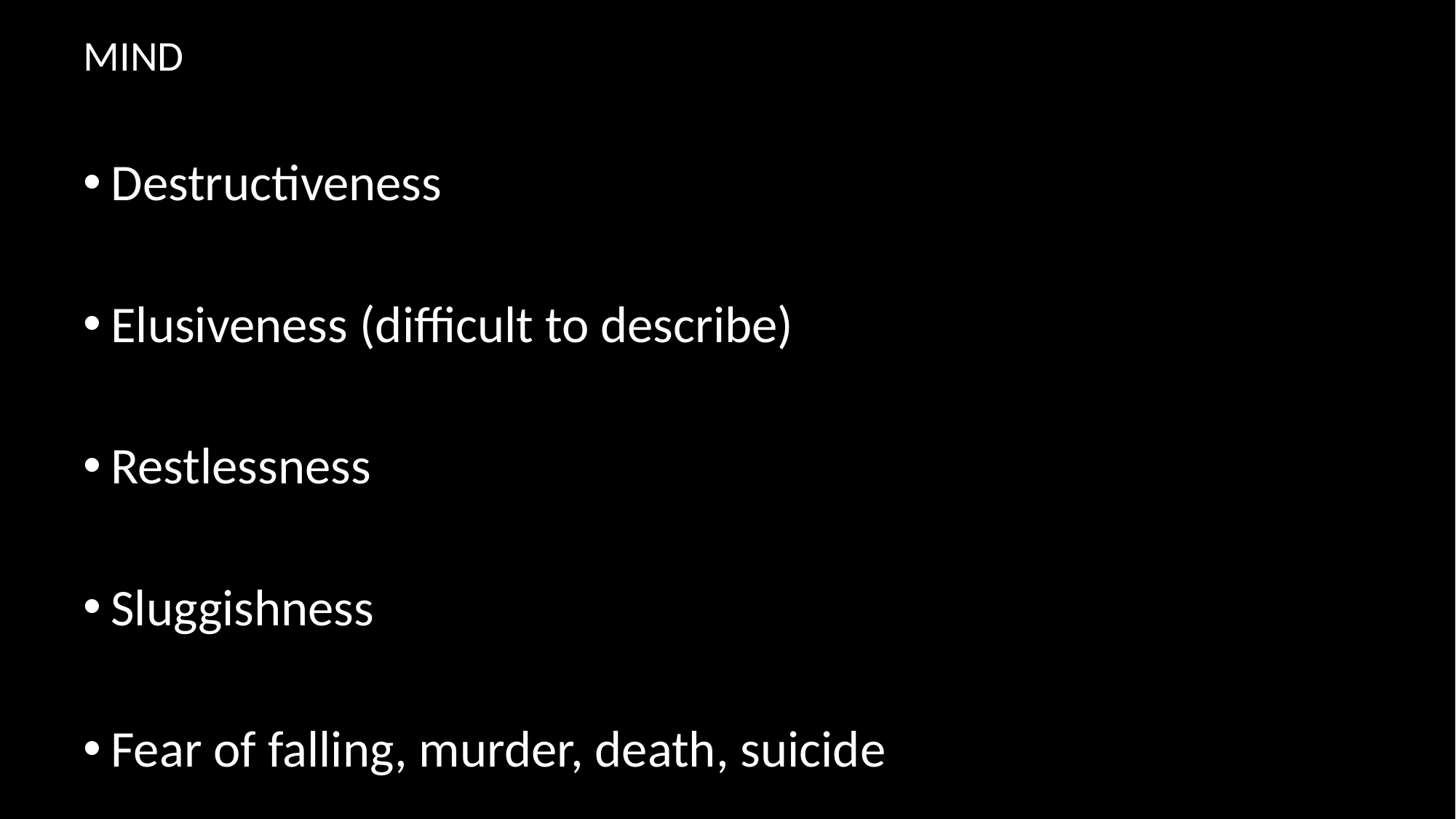

MIND

Destructiveness

Elusiveness (difficult to describe)

Restlessness

Sluggishness

Fear of falling, murder, death, suicide